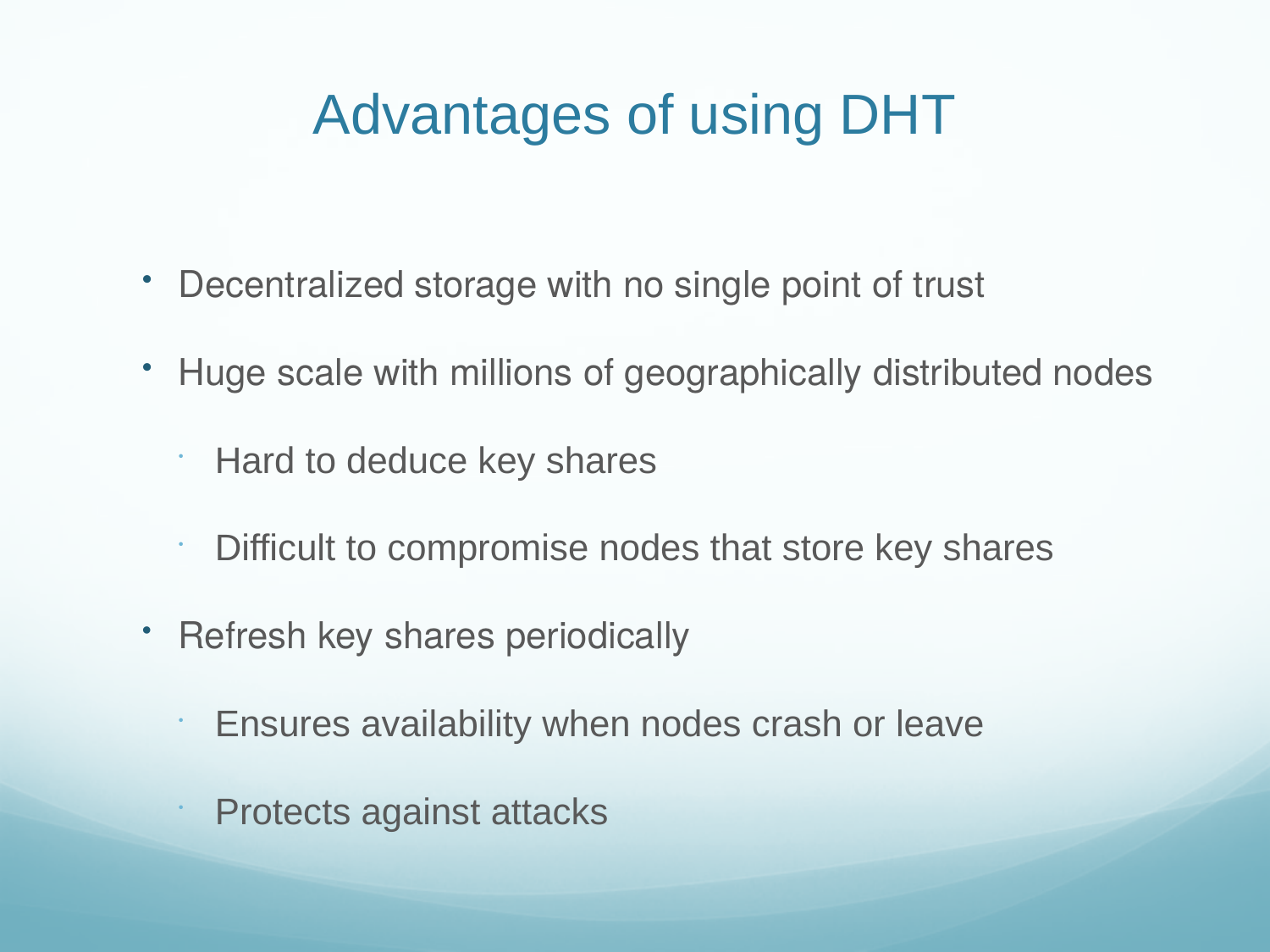

# Advantages of using DHT
Decentralized storage with no single point of trust
Huge scale with millions of geographically distributed nodes
Hard to deduce key shares
Difficult to compromise nodes that store key shares
Refresh key shares periodically
Ensures availability when nodes crash or leave
Protects against attacks